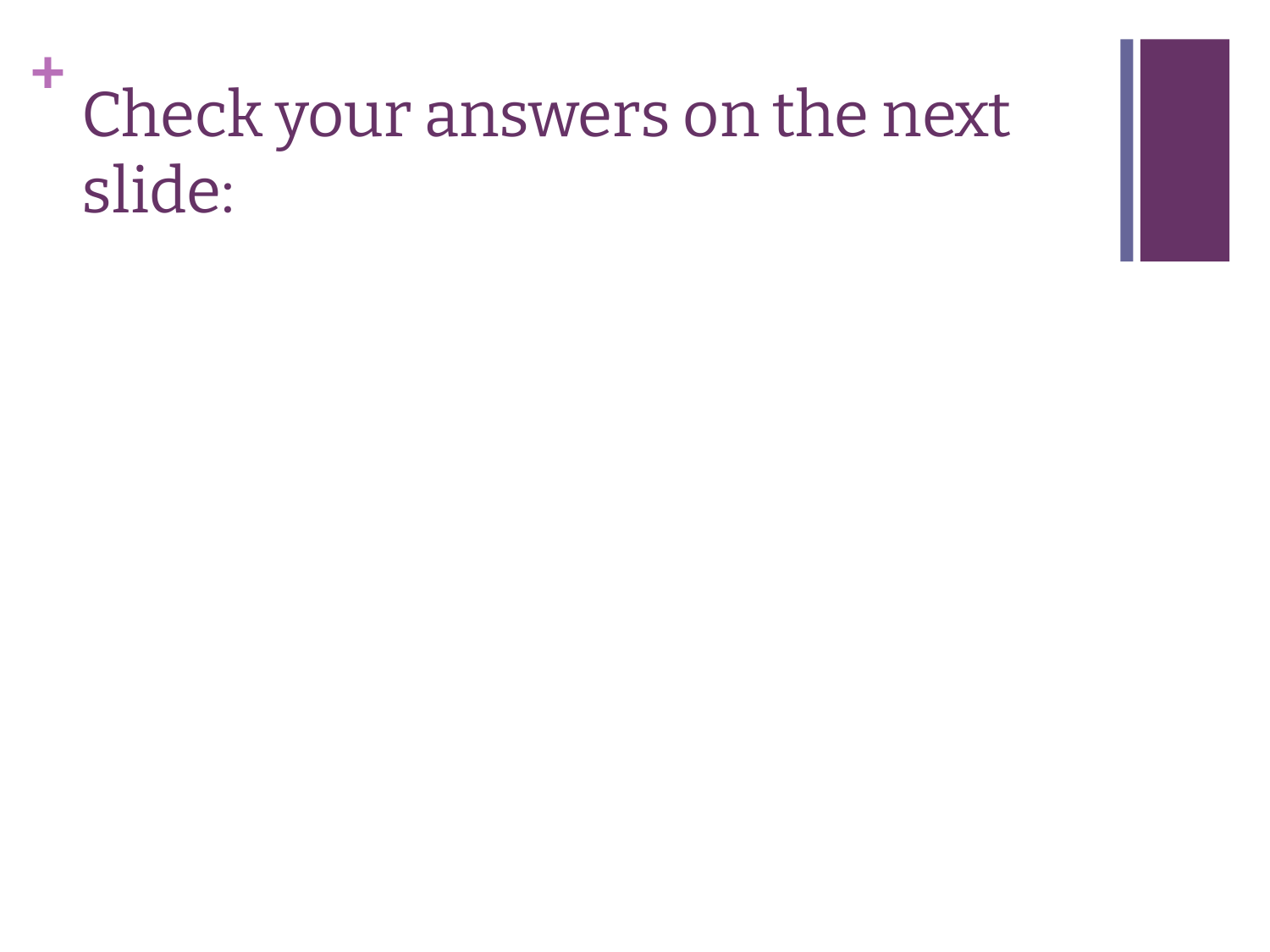

# Check your answers on the next slide: